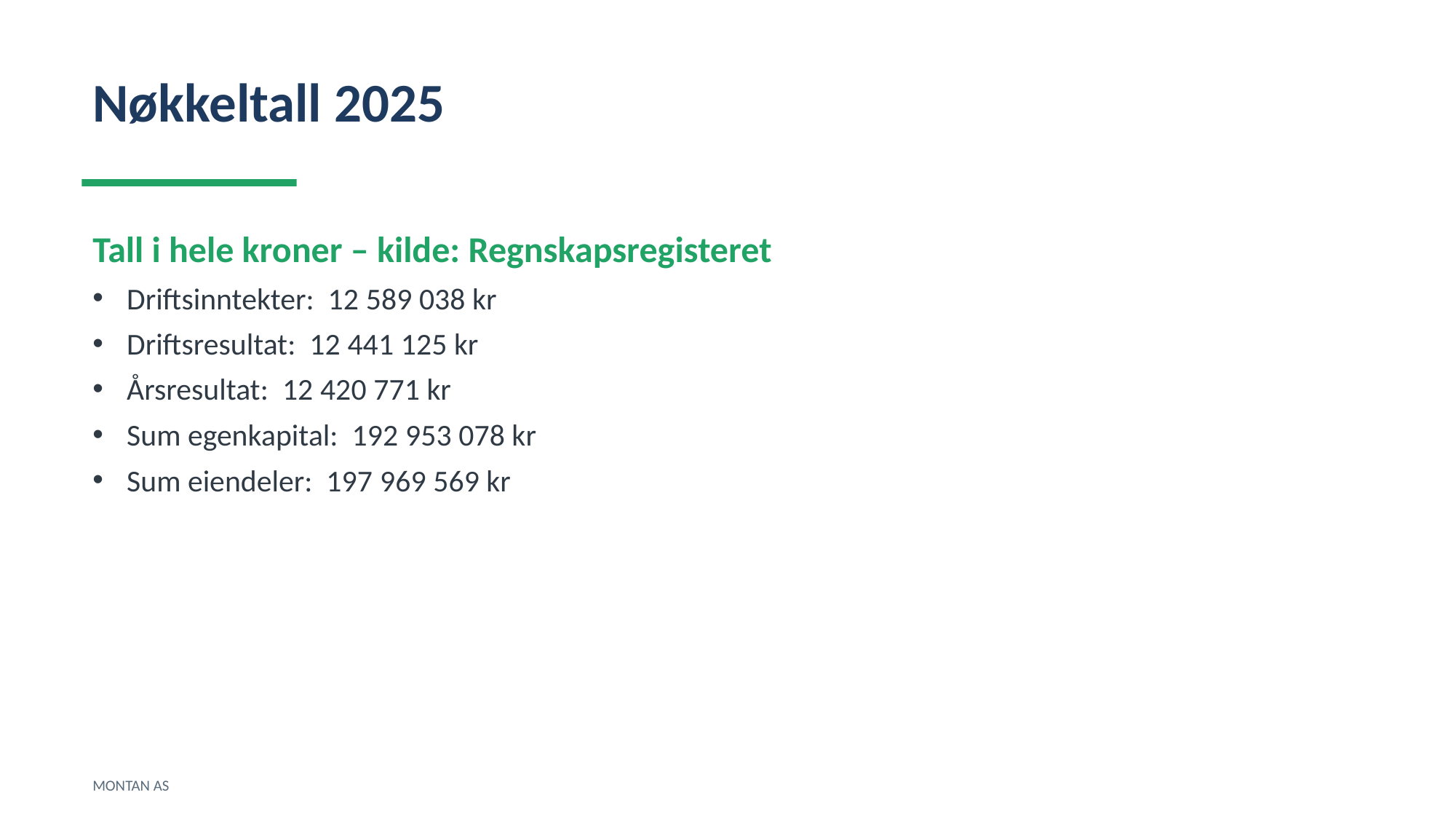

Nøkkeltall 2025

Tall i hele kroner – kilde: Regnskapsregisteret
Driftsinntekter:  12 589 038 kr
Driftsresultat:  12 441 125 kr
Årsresultat:  12 420 771 kr
Sum egenkapital:  192 953 078 kr
Sum eiendeler:  197 969 569 kr
MONTAN AS